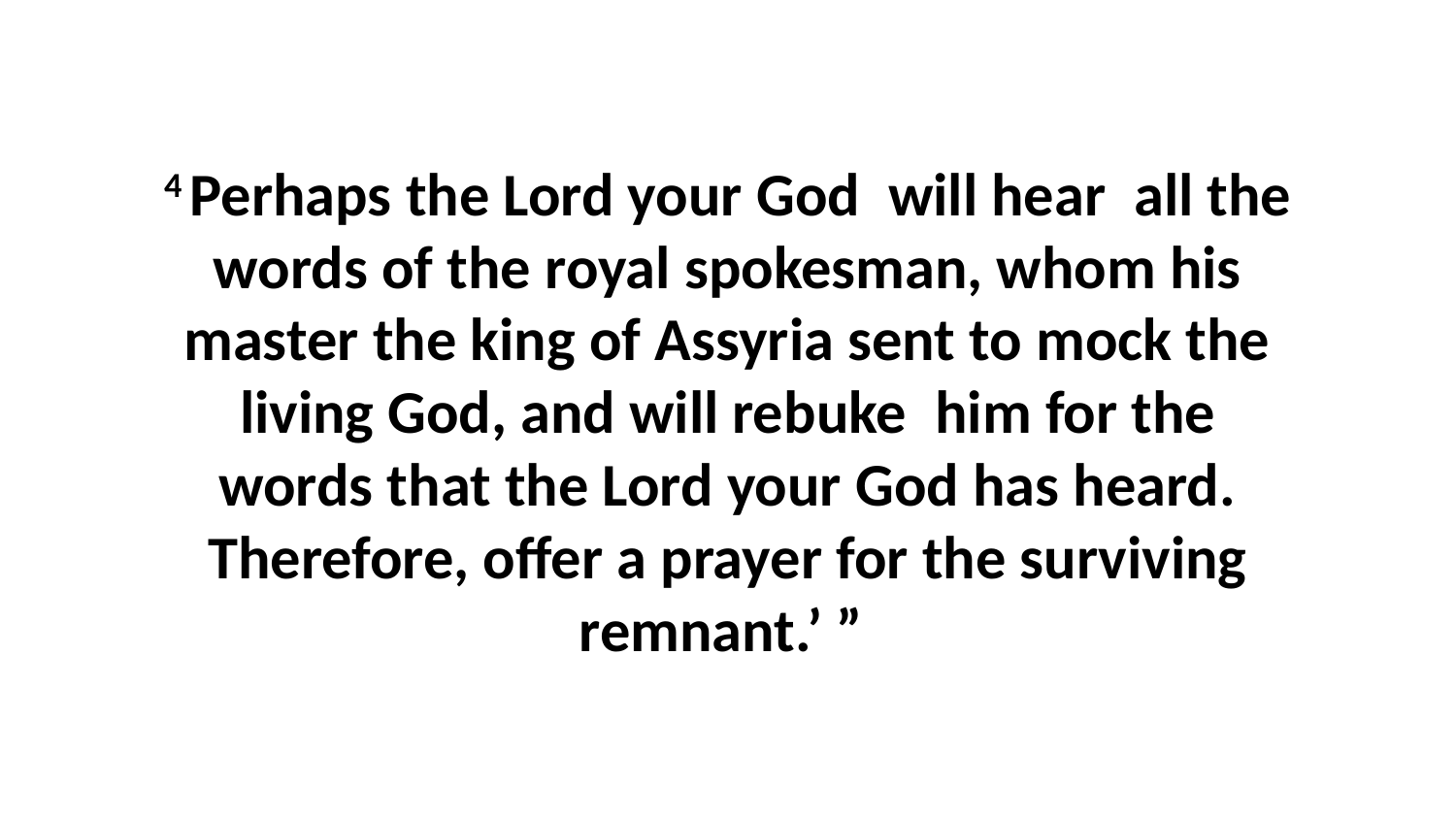

4 Perhaps the Lord your God  will hear  all the words of the royal spokesman, whom his master the king of Assyria sent to mock the living God, and will rebuke  him for the words that the Lord your God has heard. Therefore, offer a prayer for the surviving remnant.’ ”